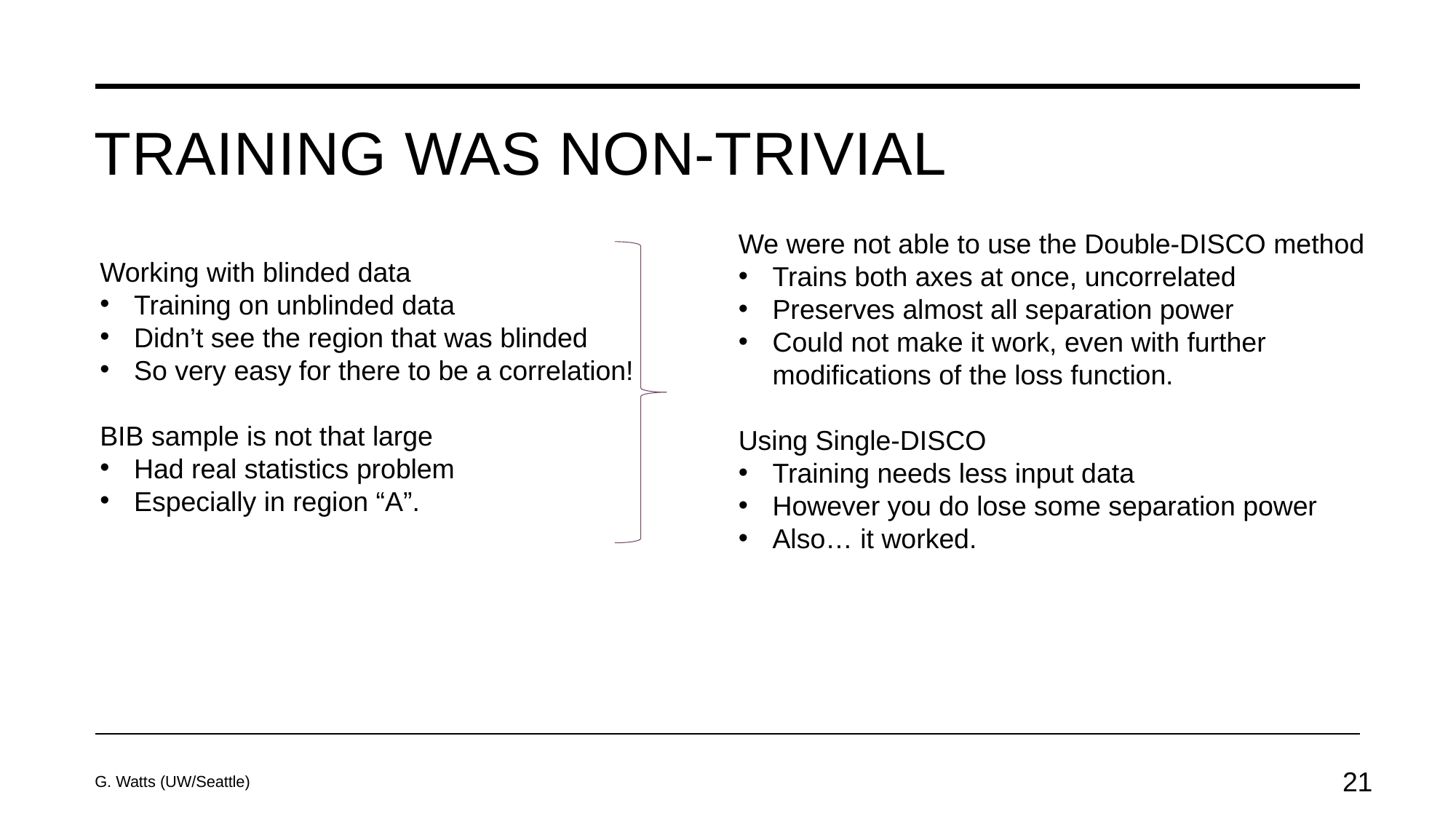

# Training Was Non-Trivial
We were not able to use the Double-DISCO method
Trains both axes at once, uncorrelated
Preserves almost all separation power
Could not make it work, even with further modifications of the loss function.

Using Single-DISCO
Training needs less input data
However you do lose some separation power
Also… it worked.

Working with blinded data
Training on unblinded data
Didn’t see the region that was blinded
So very easy for there to be a correlation!

BIB sample is not that large
Had real statistics problem
Especially in region “A”.
G. Watts (UW/Seattle)
21